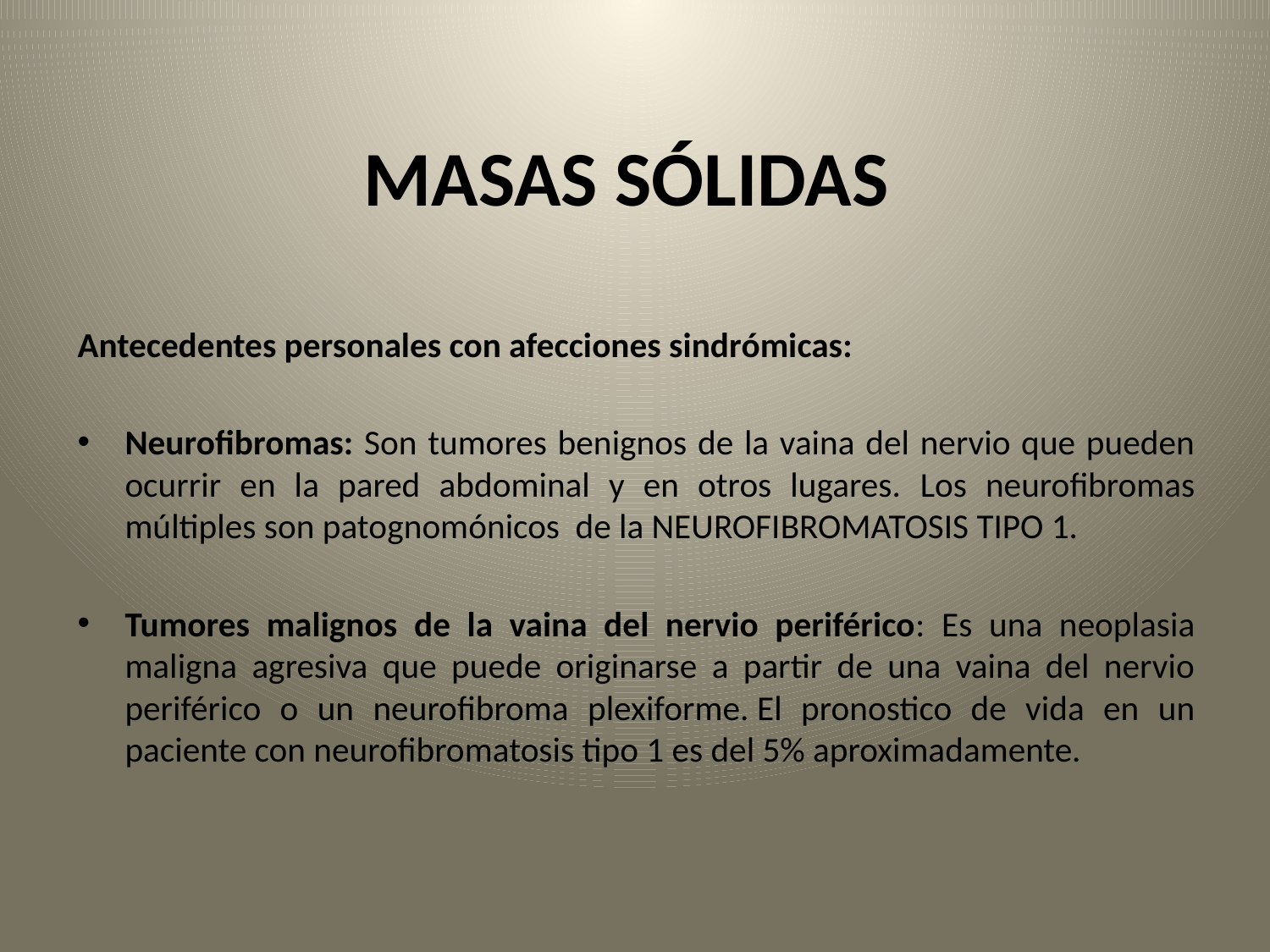

# MASAS SÓLIDAS
Antecedentes personales con afecciones sindrómicas:

Neurofibromas: Son tumores benignos de la vaina del nervio que pueden ocurrir en la pared abdominal y en otros lugares. Los neurofibromas múltiples son patognomónicos  de la NEUROFIBROMATOSIS TIPO 1.

Tumores malignos de la vaina del nervio periférico: Es una neoplasia maligna agresiva que puede originarse a partir de una vaina del nervio periférico o un neurofibroma plexiforme. El pronostico de vida en un paciente con neurofibromatosis tipo 1 es del 5% aproximadamente.